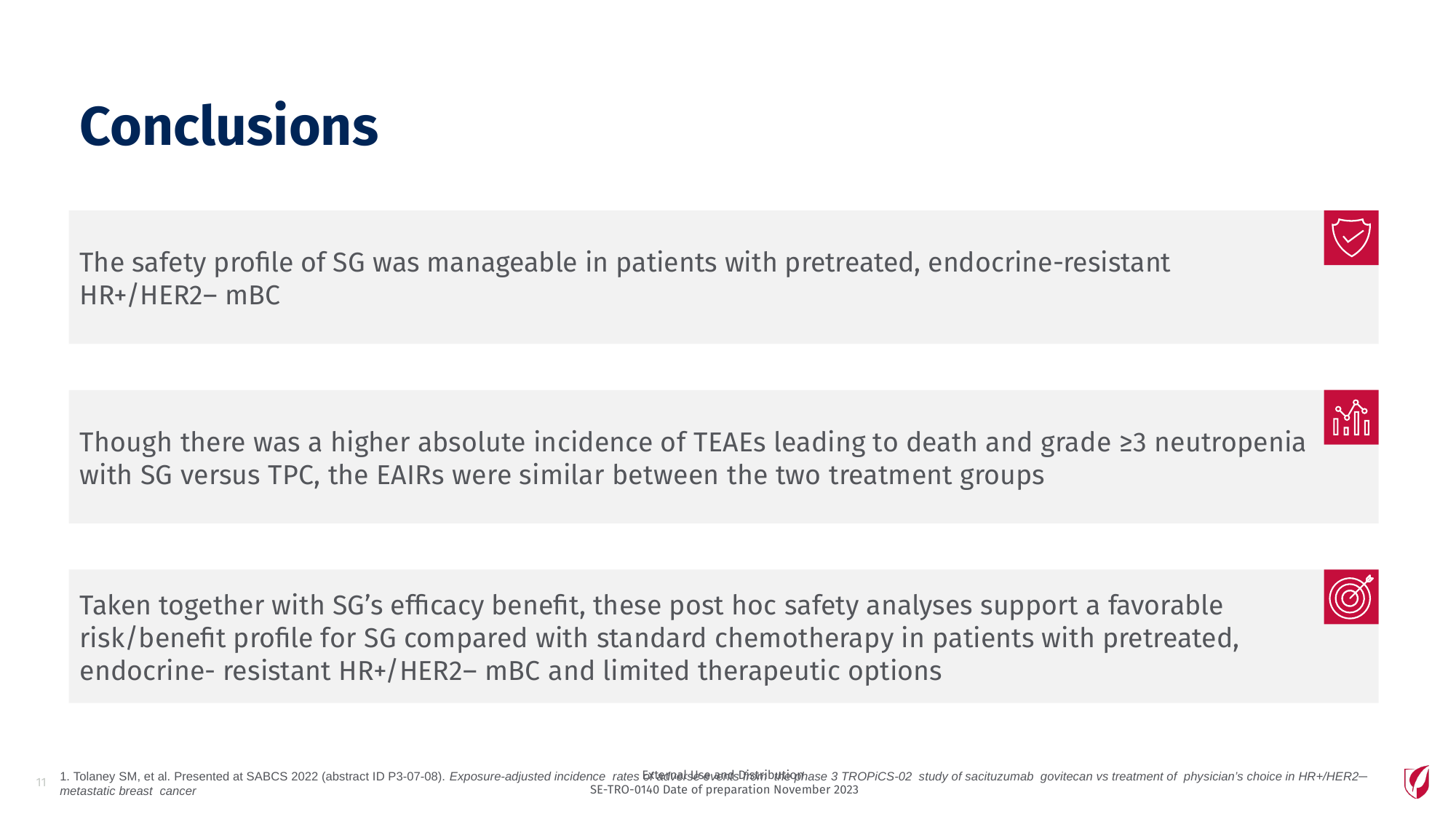

# Conclusions
The safety profile of SG was manageable in patients with pretreated, endocrine-resistant
HR+/HER2– mBC

Though there was a higher absolute incidence of TEAEs leading to death and grade ≥3 neutropenia  with SG versus TPC, the EAIRs were similar between the two treatment groups

Taken together with SG’s efficacy benefit, these post hoc safety analyses support a favorable risk/benefit profile for SG compared with standard chemotherapy in patients with pretreated, endocrine- resistant HR+/HER2– mBC and limited therapeutic options

1. Tolaney SM, et al. Presented at SABCS 2022 (abstract ID P3-07-08). Exposure-adjusted incidence  rates of adverse events from  the phase 3 TROPiCS-02  study of sacituzumab  govitecan vs treatment of  physician’s choice in HR+/HER2─ metastatic breast  cancer
11